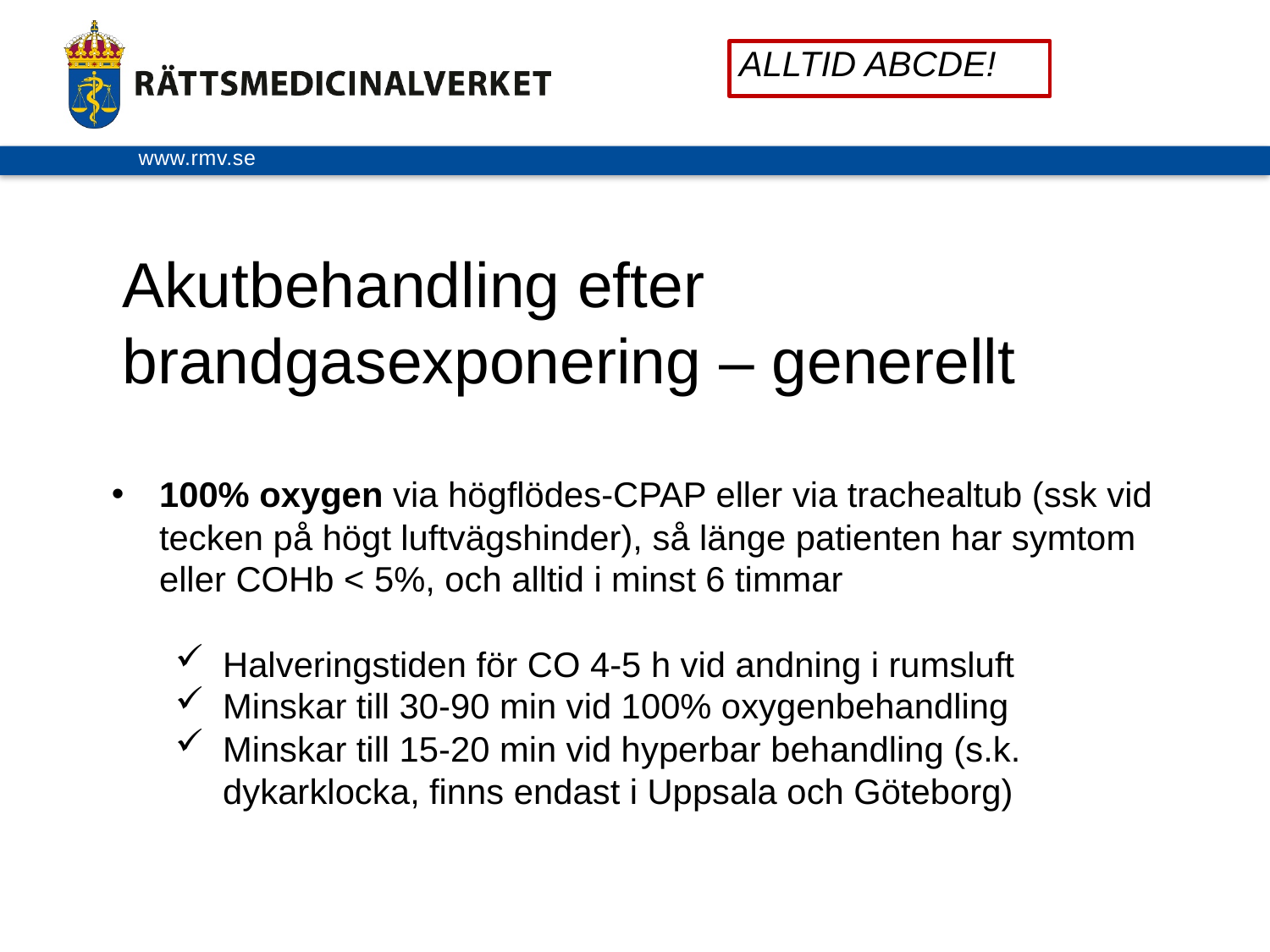

ALLTID ABCDE!
# Akutbehandling efter brandgasexponering – generellt
100% oxygen via högflödes-CPAP eller via trachealtub (ssk vid tecken på högt luftvägshinder), så länge patienten har symtom eller COHb < 5%, och alltid i minst 6 timmar

Halveringstiden för CO 4-5 h vid andning i rumsluft
Minskar till 30-90 min vid 100% oxygenbehandling
Minskar till 15-20 min vid hyperbar behandling (s.k. dykarklocka, finns endast i Uppsala och Göteborg)